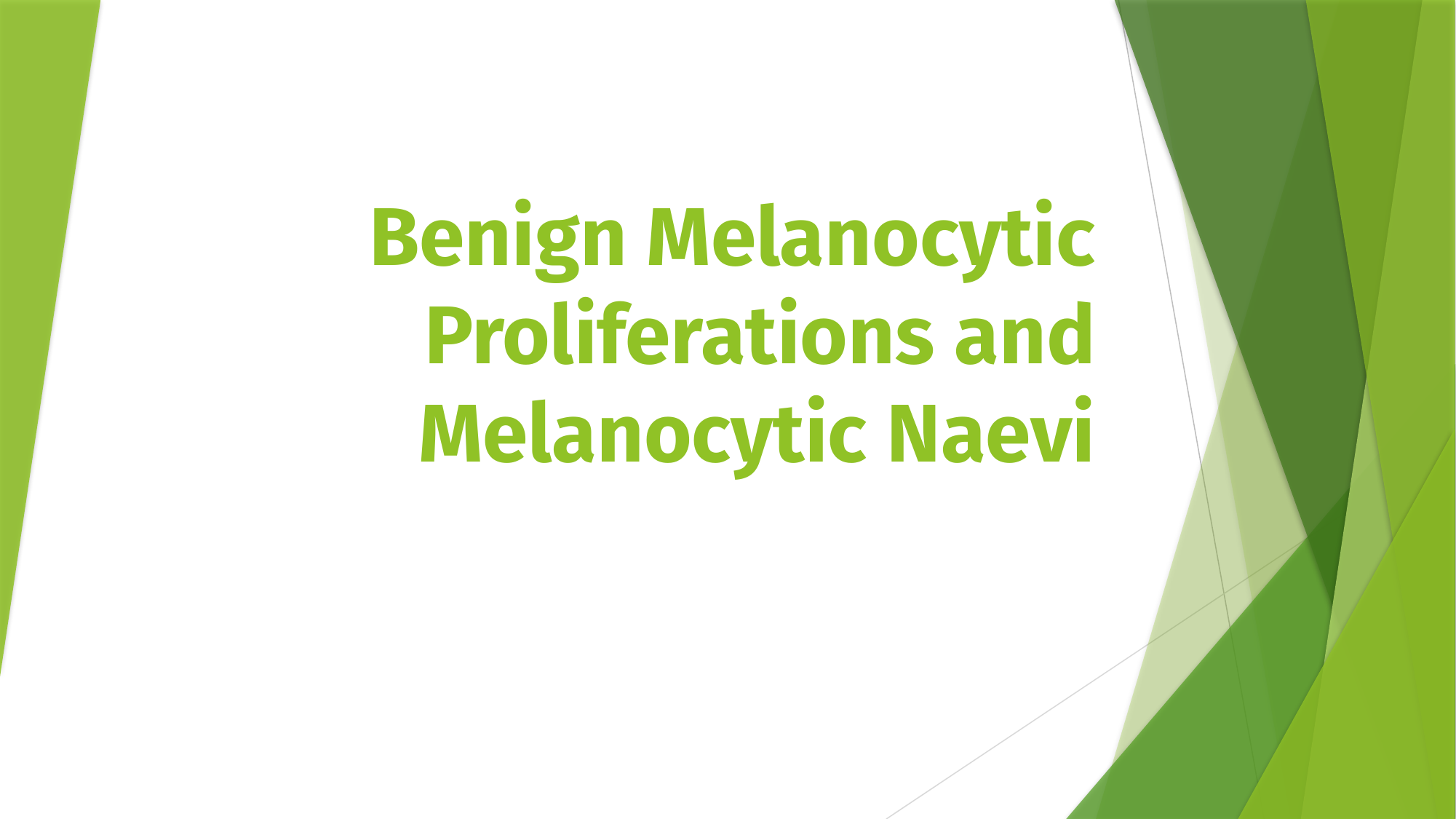

# Benign Melanocytic Proliferations and Melanocytic Naevi